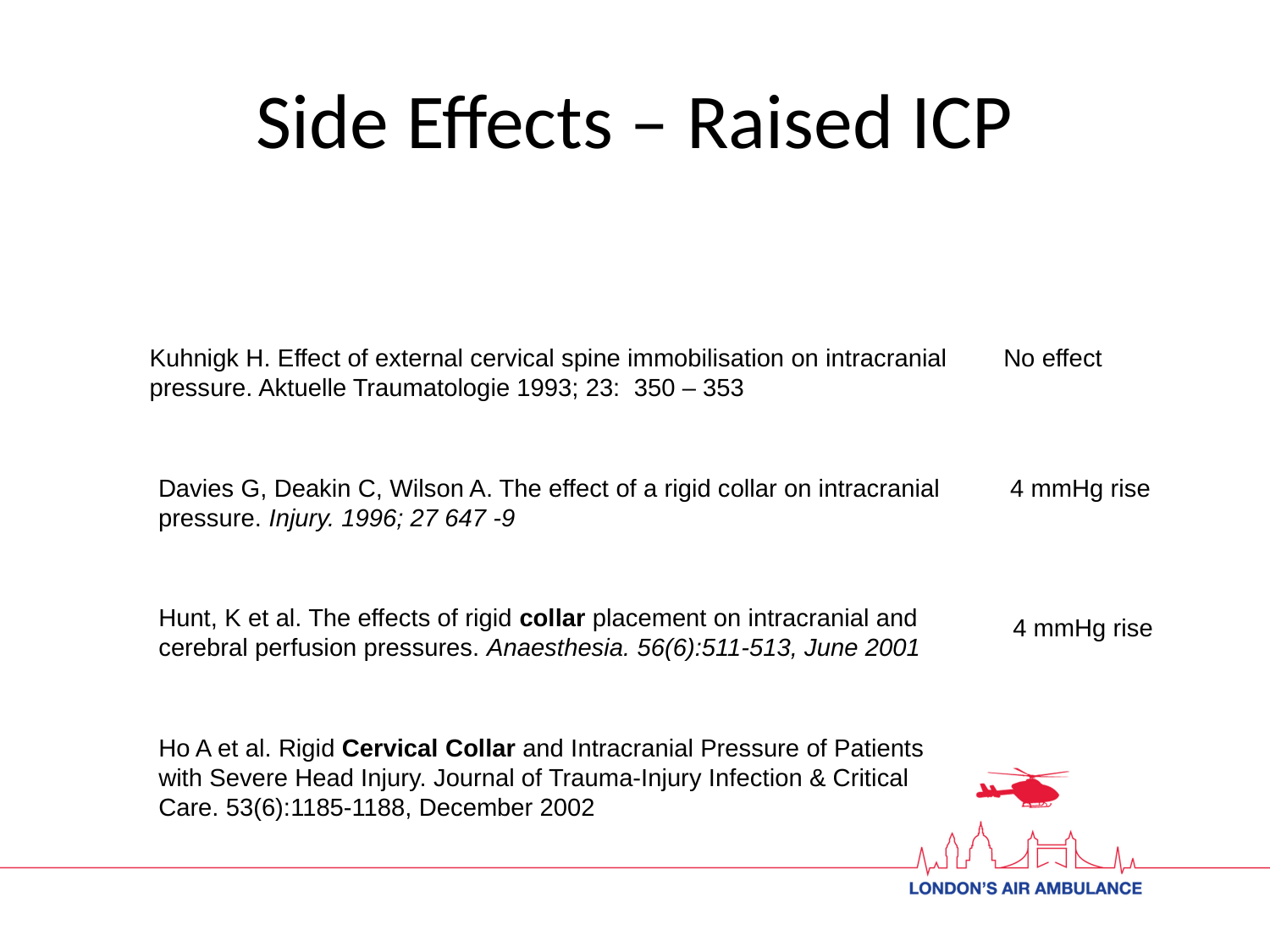

# Side Effects – Raised ICP
Kuhnigk H. Effect of external cervical spine immobilisation on intracranial pressure. Aktuelle Traumatologie 1993; 23:  350 – 353
No effect
4 mmHg rise
Davies G, Deakin C, Wilson A. The effect of a rigid collar on intracranial pressure. Injury. 1996; 27 647 -9
Hunt, K et al. The effects of rigid collar placement on intracranial and cerebral perfusion pressures. Anaesthesia. 56(6):511-513, June 2001
4 mmHg rise
Ho A et al. Rigid Cervical Collar and Intracranial Pressure of Patients with Severe Head Injury. Journal of Trauma-Injury Infection & Critical Care. 53(6):1185-1188, December 2002